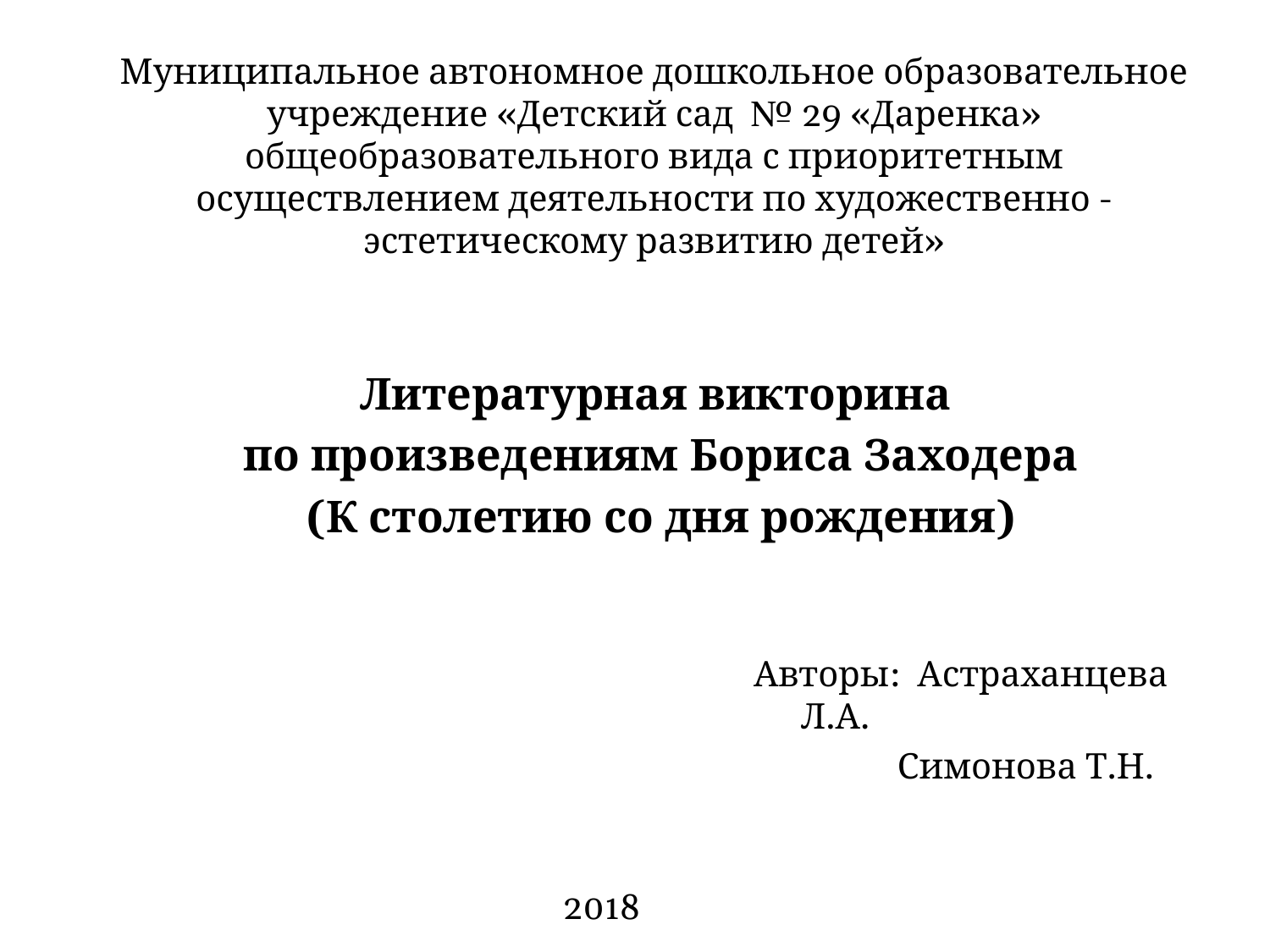

Муниципальное автономное дошкольное образовательное учреждение «Детский сад  № 29 «Даренка» общеобразовательного вида с приоритетным осуществлением деятельности по художественно - эстетическому развитию детей»

Литературная викторина
по произведениям Бориса Заходера
(К столетию со дня рождения)
Авторы:  Астраханцева Л.А.
                 Симонова Т.Н.

2018